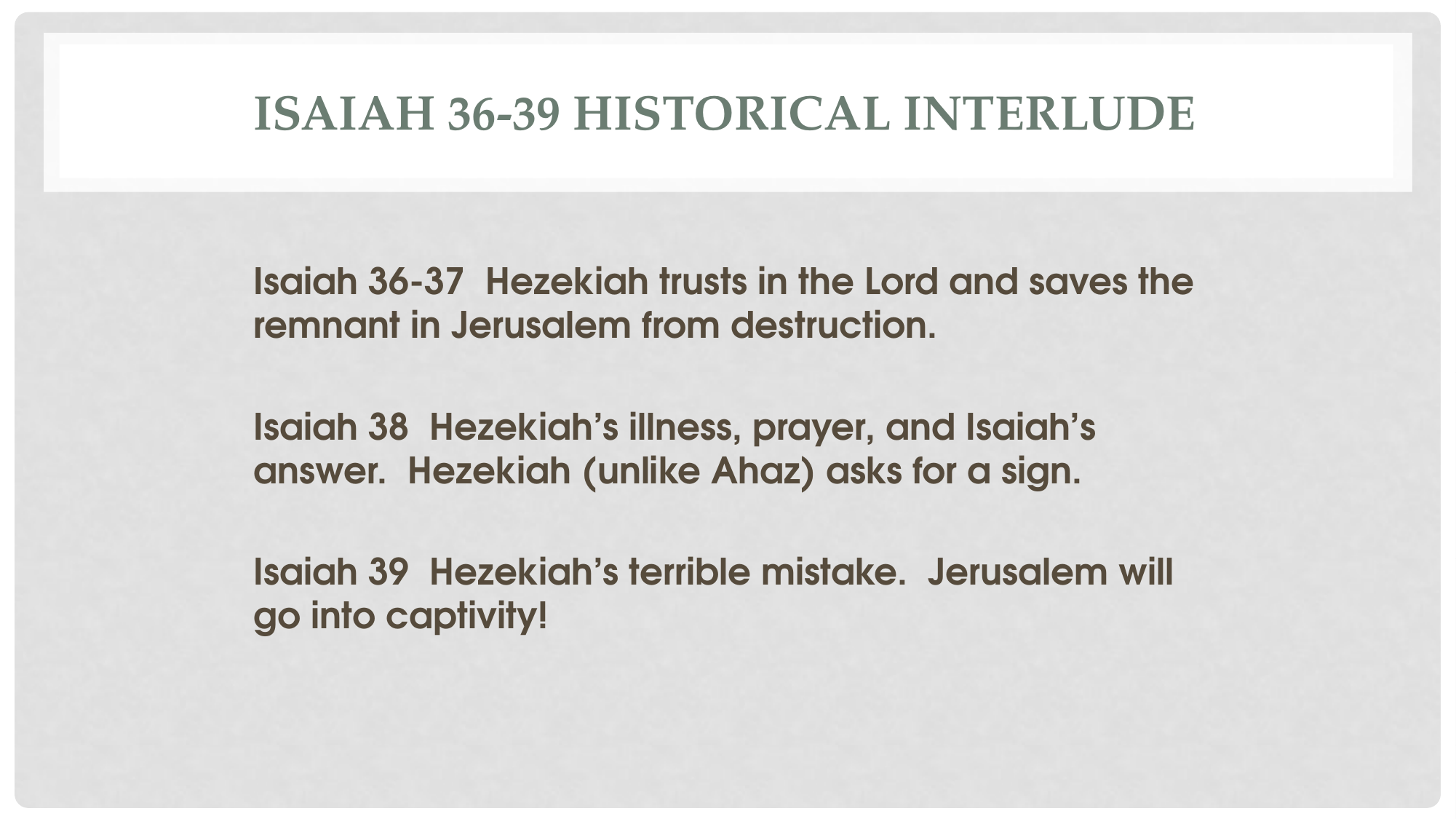

# Isaiah 36-39 Historical Interlude
Isaiah 36-37  Hezekiah trusts in the Lord and saves the remnant in Jerusalem from destruction.

Isaiah 38  Hezekiah’s illness, prayer, and Isaiah’s answer.  Hezekiah (unlike Ahaz) asks for a sign.

Isaiah 39  Hezekiah’s terrible mistake.  Jerusalem will go into captivity!